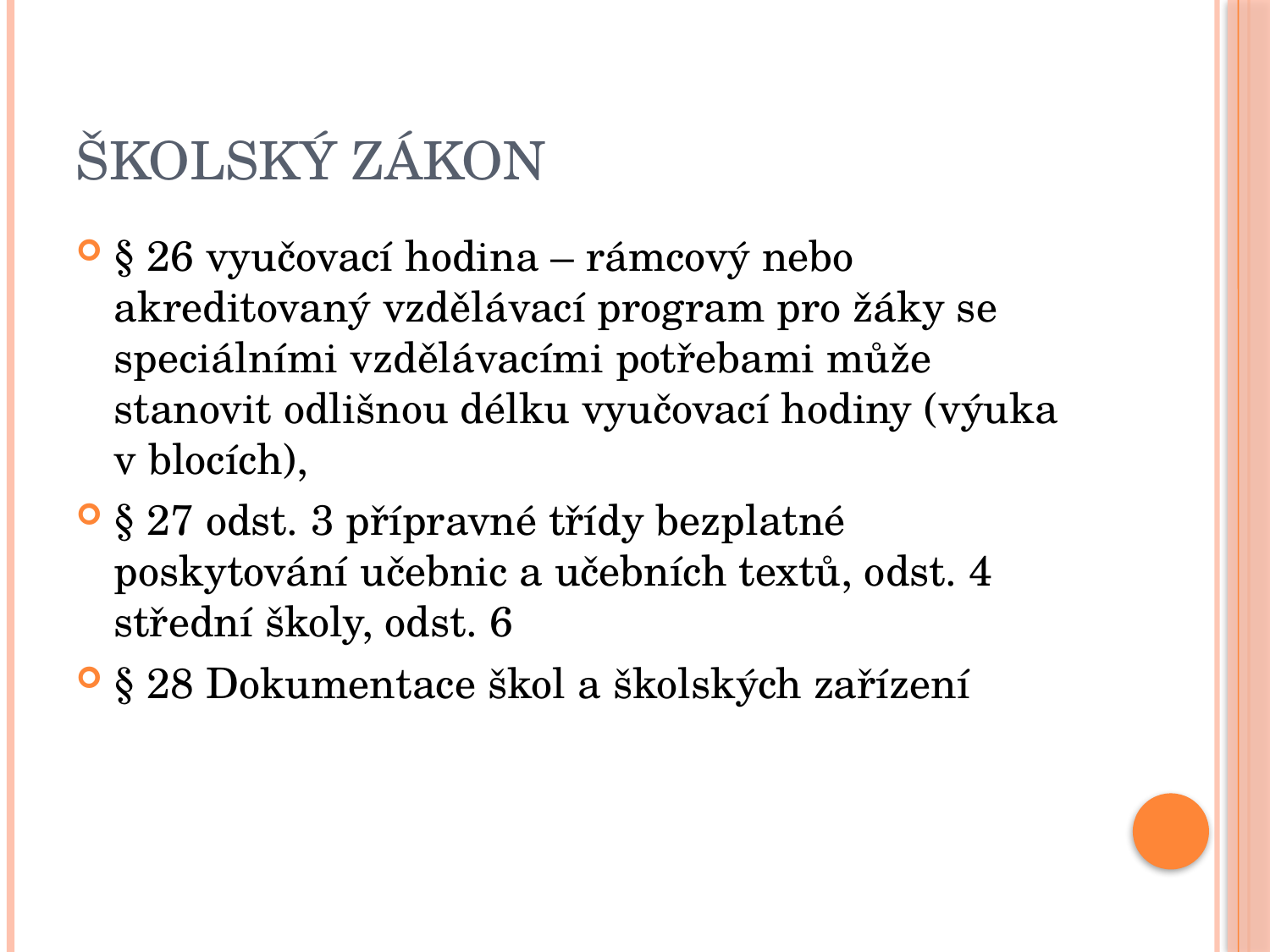

# Školský zákon
§ 26 vyučovací hodina – rámcový nebo akreditovaný vzdělávací program pro žáky se speciálními vzdělávacími potřebami může stanovit odlišnou délku vyučovací hodiny (výuka v blocích),
§ 27 odst. 3 přípravné třídy bezplatné poskytování učebnic a učebních textů, odst. 4 střední školy, odst. 6
§ 28 Dokumentace škol a školských zařízení